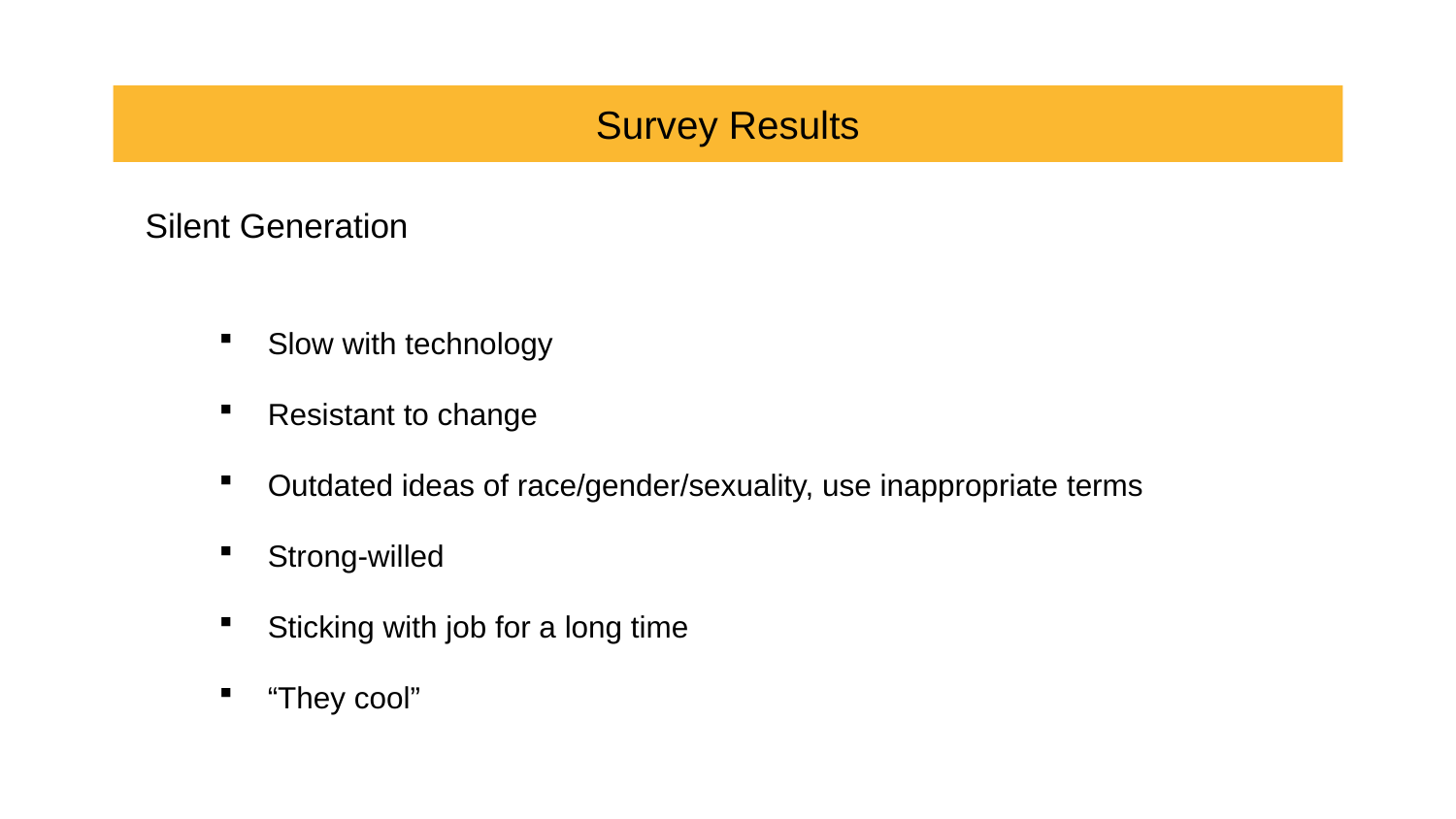

# Survey Results
Silent Generation

Slow with technology
Resistant to change
Outdated ideas of race/gender/sexuality, use inappropriate terms
Strong-willed
Sticking with job for a long time
“They cool”